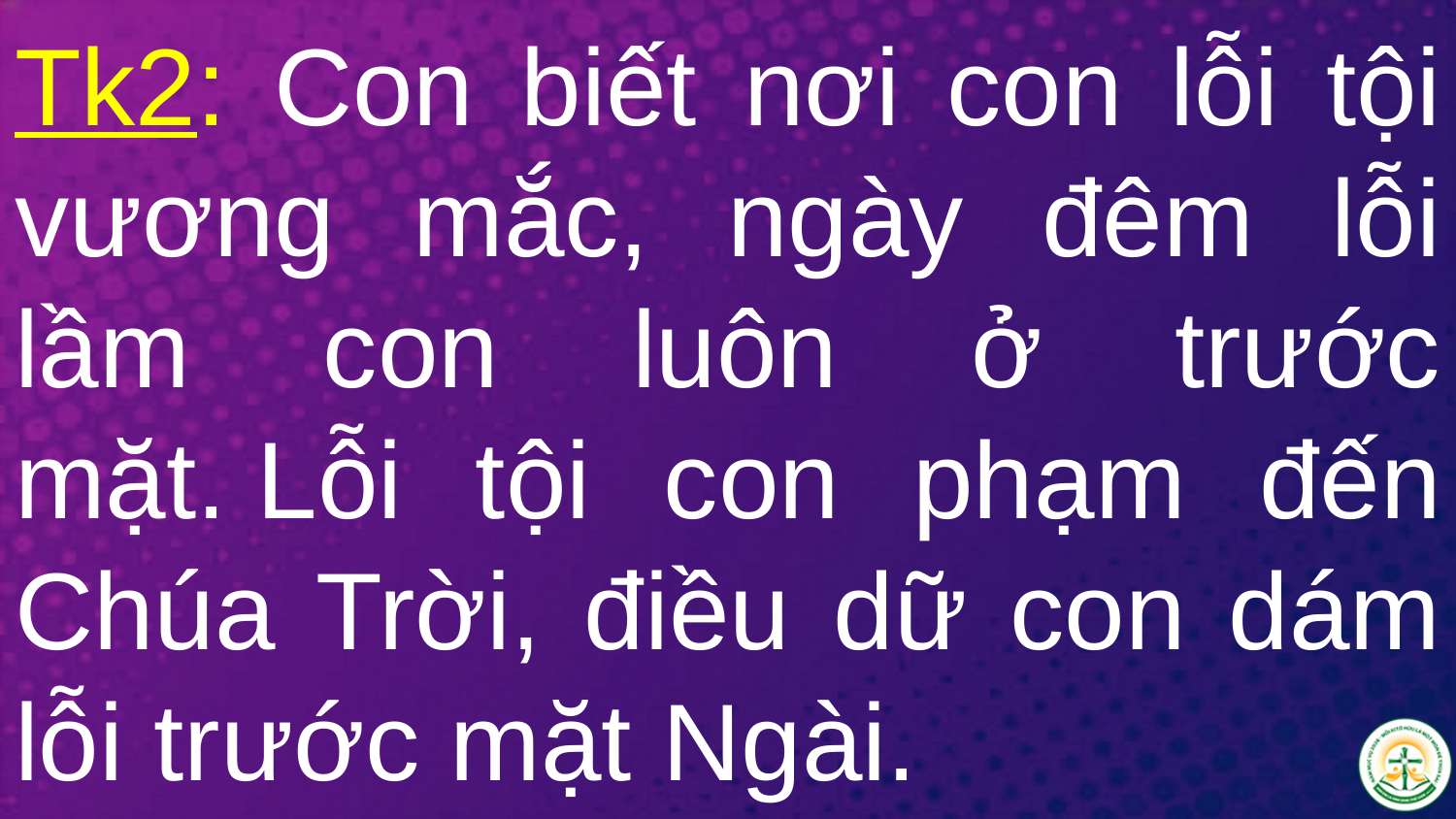

# Tk2: Con biết nơi con lỗi tội vương mắc, ngày đêm lỗi lầm con luôn ở trước mặt. Lỗi tội con phạm đến Chúa Trời, điều dữ con dám lỗi trước mặt Ngài.